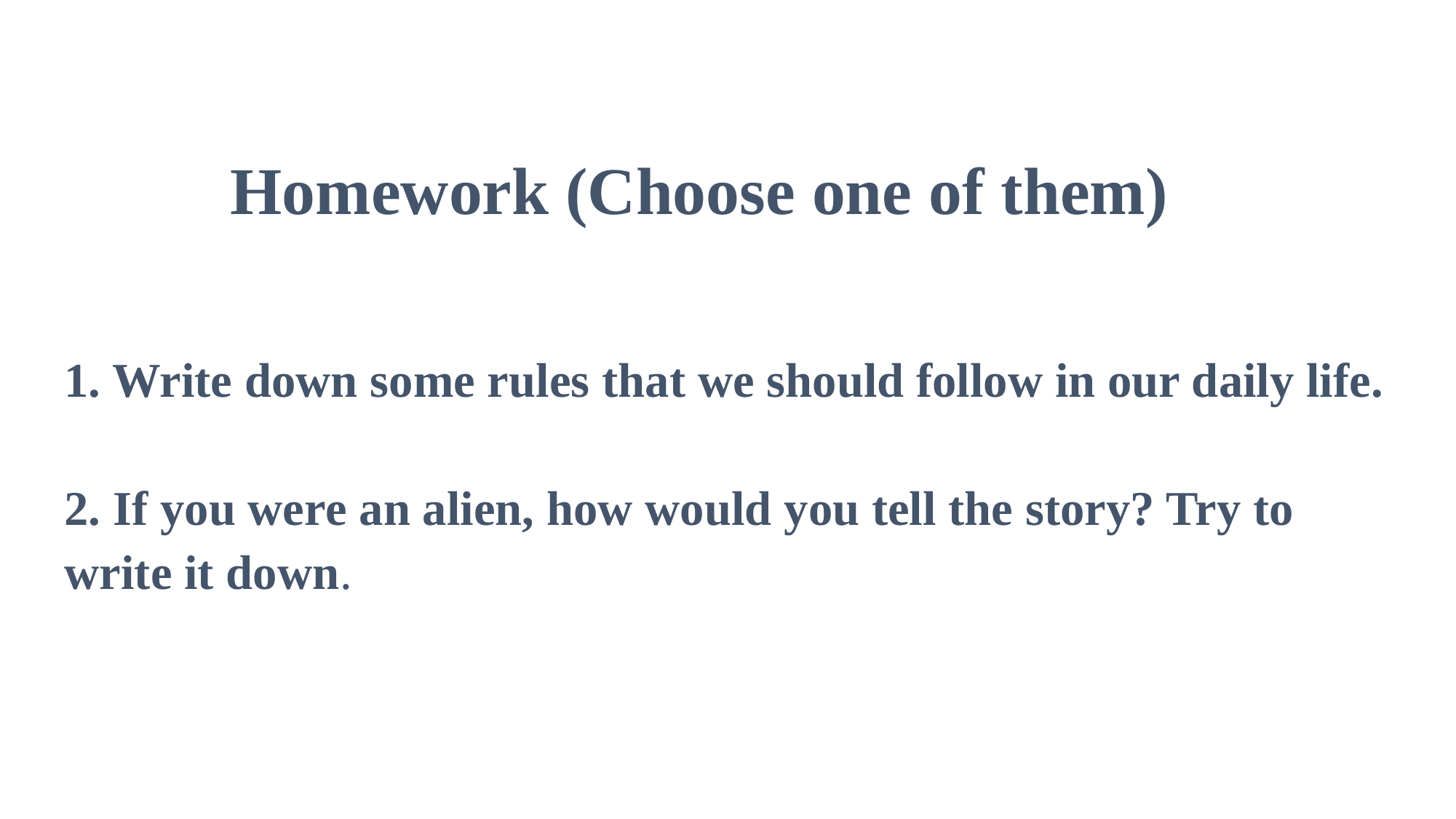

Homework (Choose one of them)
1. Write down some rules that we should follow in our daily life.

2. If you were an alien, how would you tell the story? Try to   write it down.